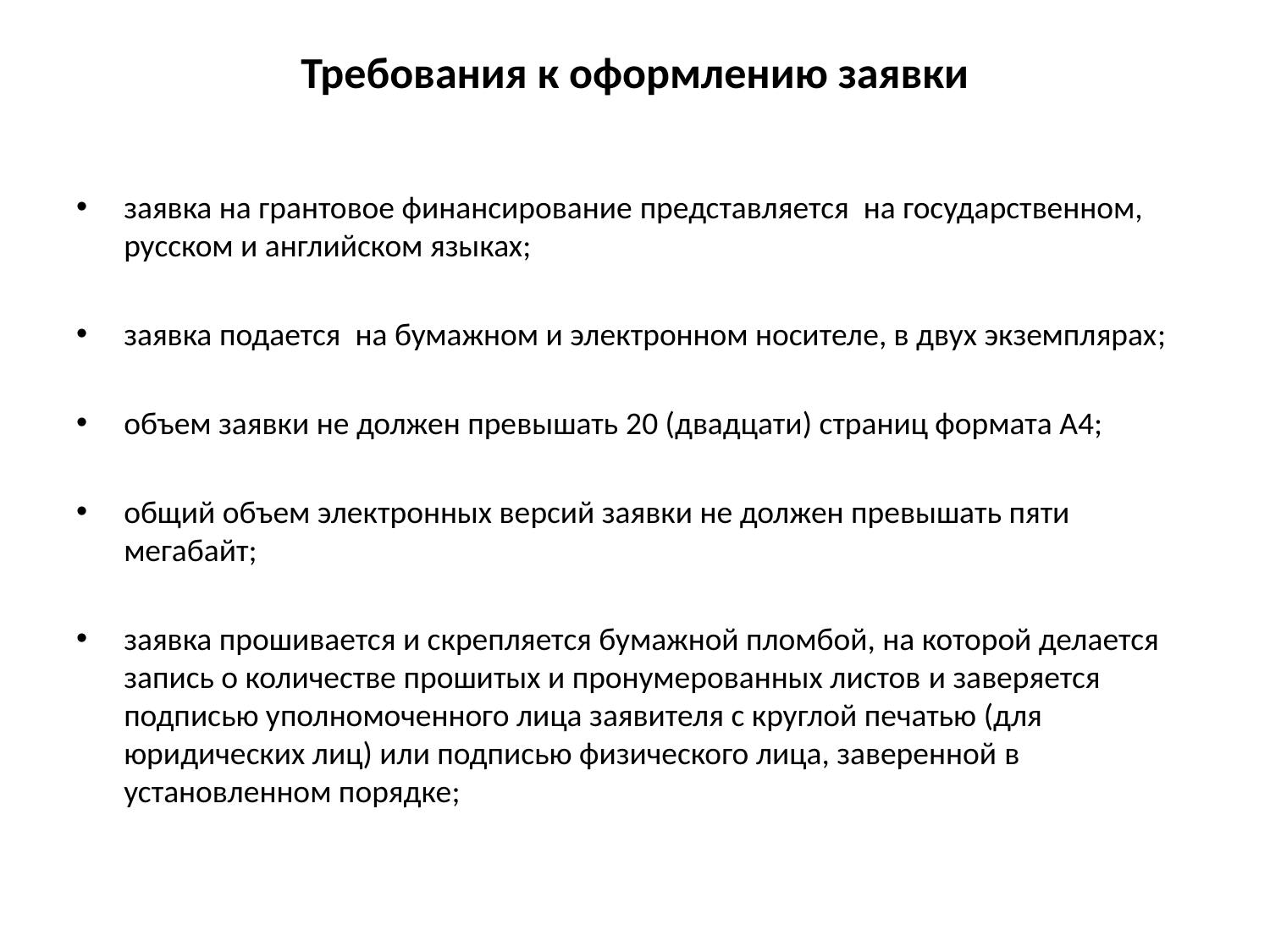

# Требования к оформлению заявки

заявка на грантовое финансирование представляется  на государственном, русском и английском языках;

заявка подается  на бумажном и электронном носителе, в двух экземплярах;

объем заявки не должен превышать 20 (двадцати) страниц формата А4;

общий объем электронных версий заявки не должен превышать пяти мегабайт;

заявка прошивается и скрепляется бумажной пломбой, на которой делается запись о количестве прошитых и пронумерованных листов и заверяется подписью уполномоченного лица заявителя с круглой печатью (для юридических лиц) или подписью физического лица, заверенной в установленном порядке;